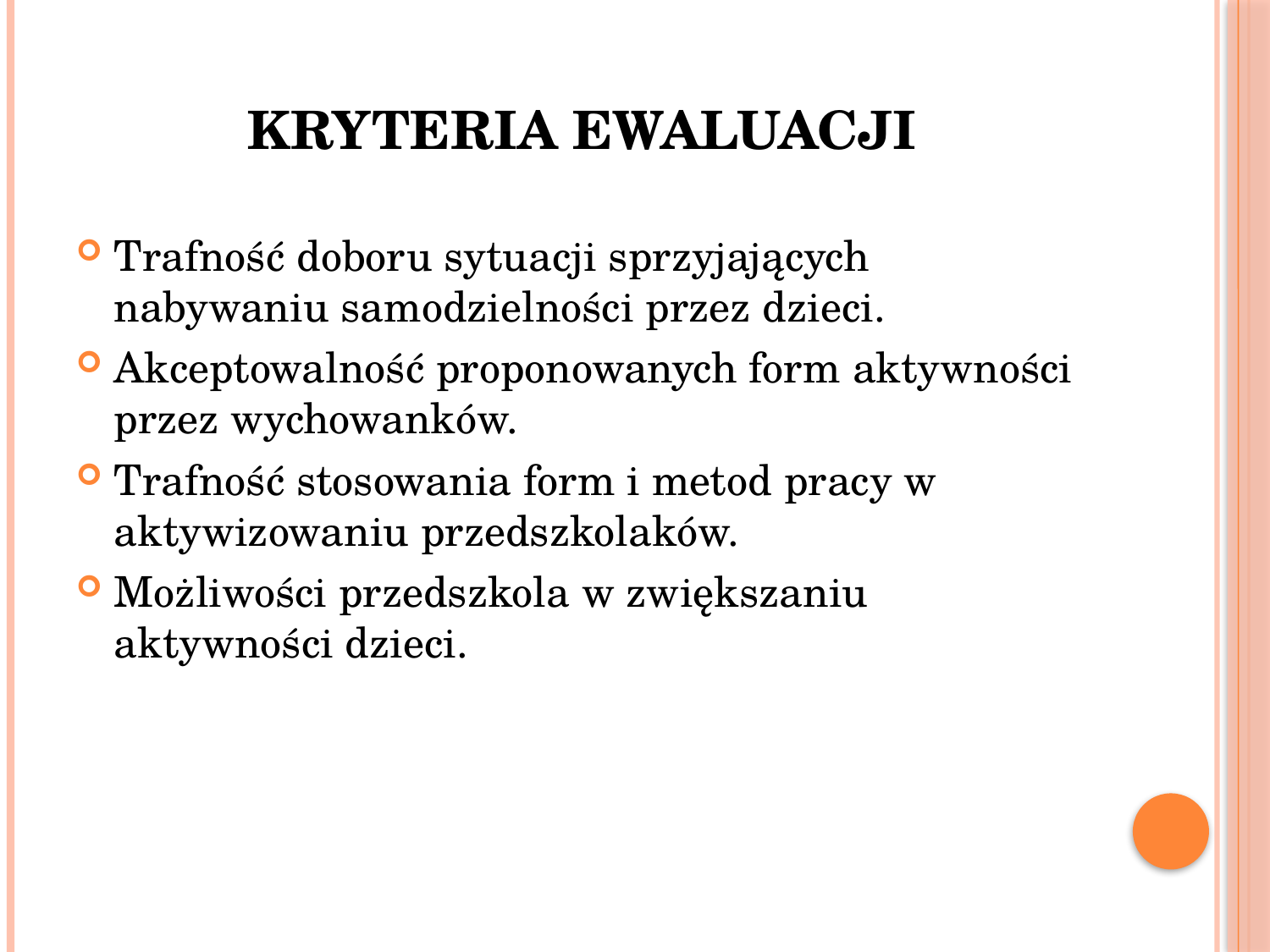

# KRYTERIA EWALUACJI
Trafność doboru sytuacji sprzyjających nabywaniu samodzielności przez dzieci.
Akceptowalność proponowanych form aktywności przez wychowanków.
Trafność stosowania form i metod pracy w aktywizowaniu przedszkolaków.
Możliwości przedszkola w zwiększaniu aktywności dzieci.